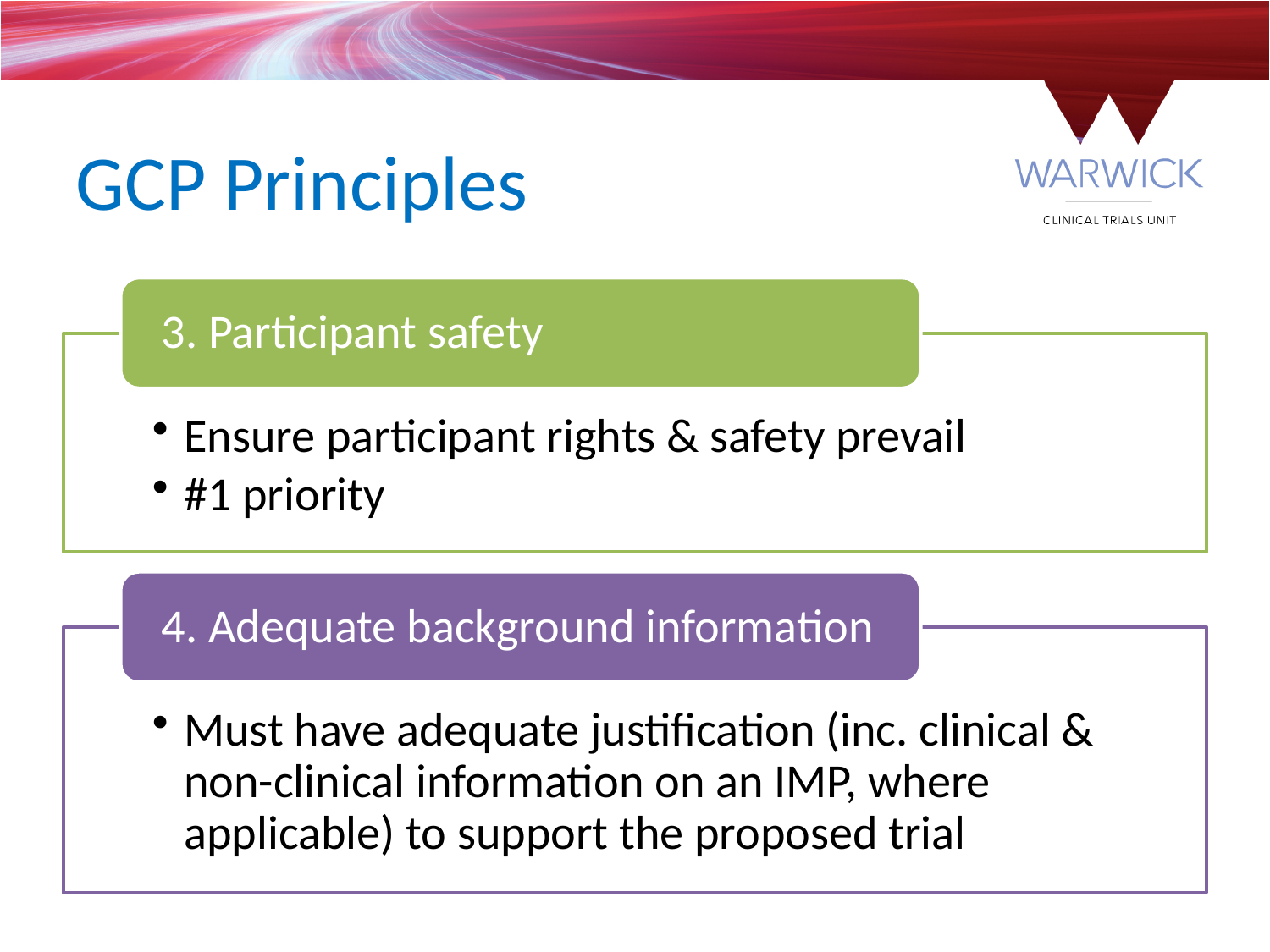

# GCP Principles
Ensure participant rights & safety prevail
#1 priority
3. Participant safety
Must have adequate justification (inc. clinical & non-clinical information on an IMP, where applicable) to support the proposed trial
4. Adequate background information